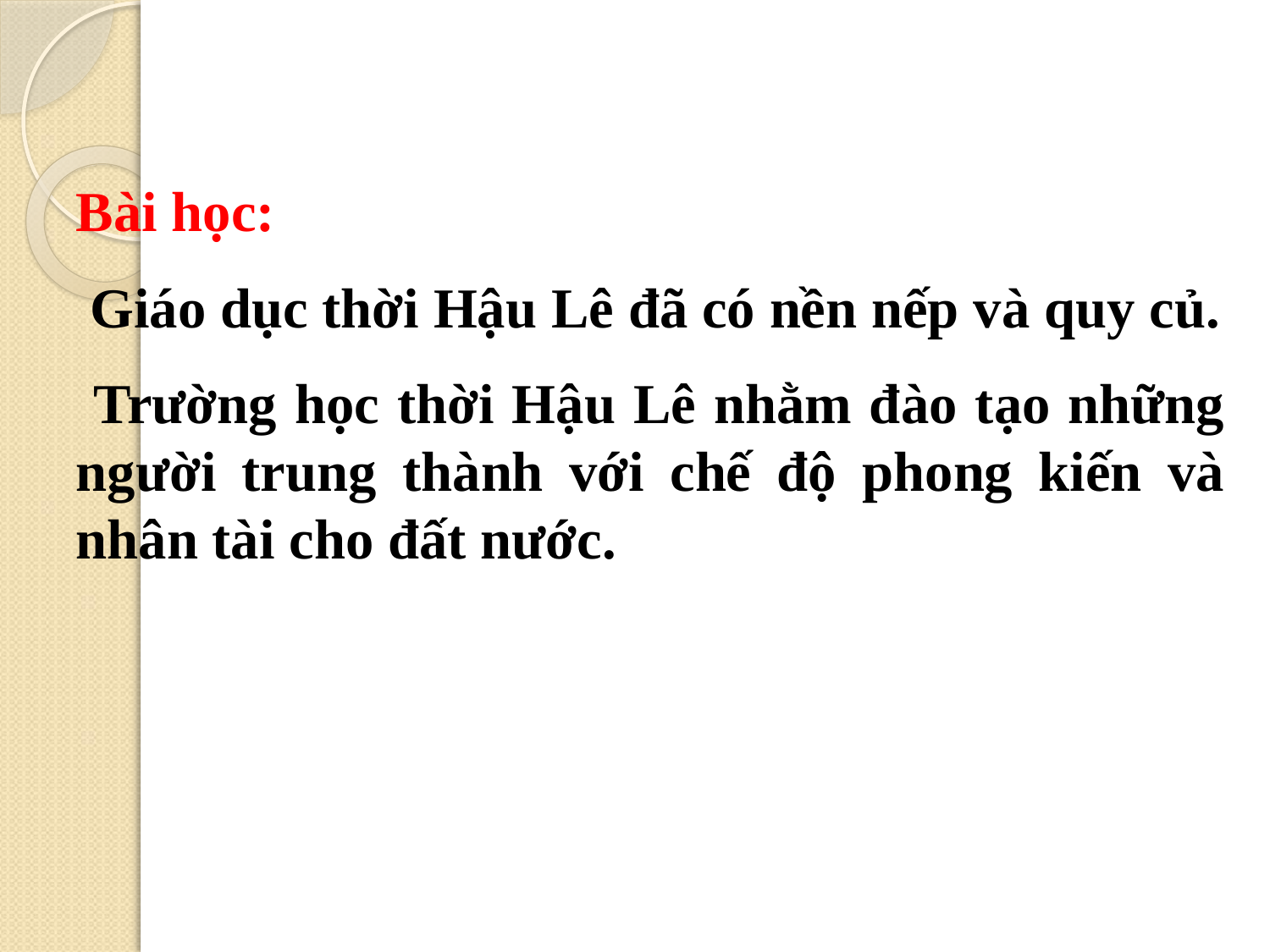

Bài học:
 Giáo dục thời Hậu Lê đã có nền nếp và quy củ.
 Trường học thời Hậu Lê nhằm đào tạo những người trung thành với chế độ phong kiến và nhân tài cho đất nước.